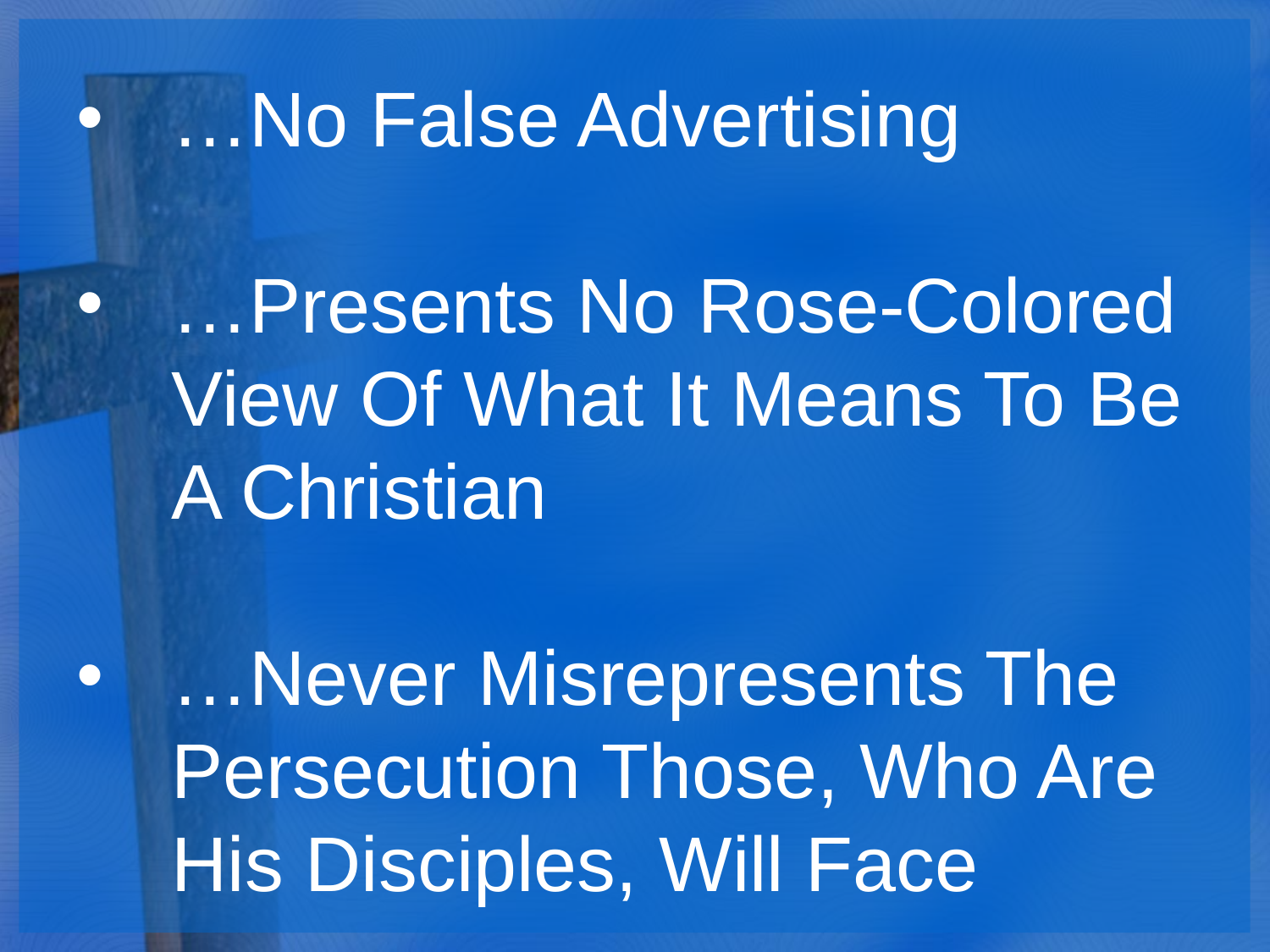

…No False Advertising

…Presents No Rose-Colored View Of What It Means To Be A Christian

…Never Misrepresents The Persecution Those, Who Are His Disciples, Will Face